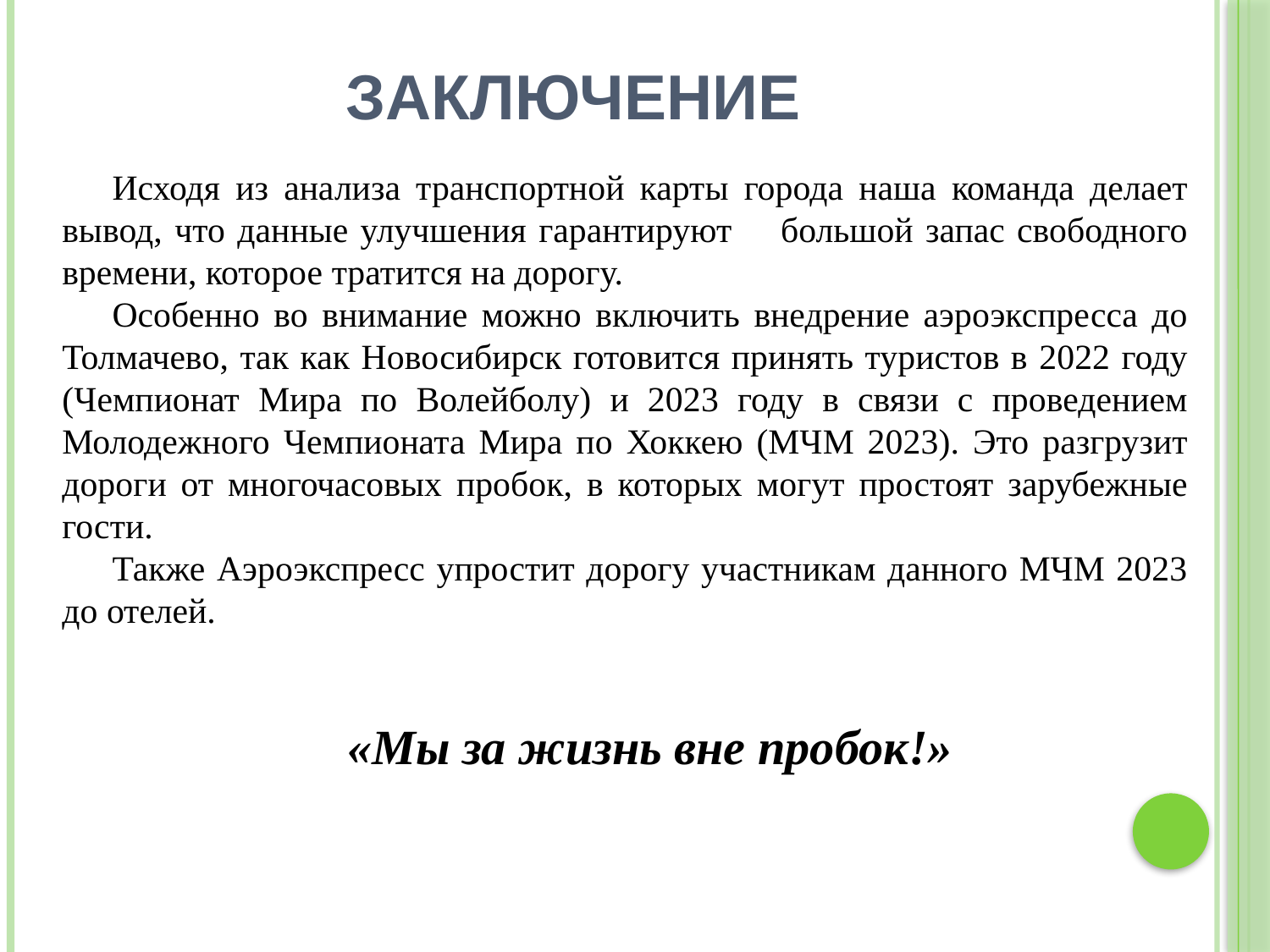

# Заключение
Исходя из анализа транспортной карты города наша команда делает вывод, что данные улучшения гарантируют    большой запас свободного времени, которое тратится на дорогу.
Особенно во внимание можно включить внедрение аэроэкспресса до Толмачево, так как Новосибирск готовится принять туристов в 2022 году (Чемпионат Мира по Волейболу) и 2023 году в связи с проведением Молодежного Чемпионата Мира по Хоккею (МЧМ 2023). Это разгрузит дороги от многочасовых пробок, в которых могут простоят зарубежные гости.
Также Аэроэкспресс упростит дорогу участникам данного МЧМ 2023 до отелей.

«Мы за жизнь вне пробок!»